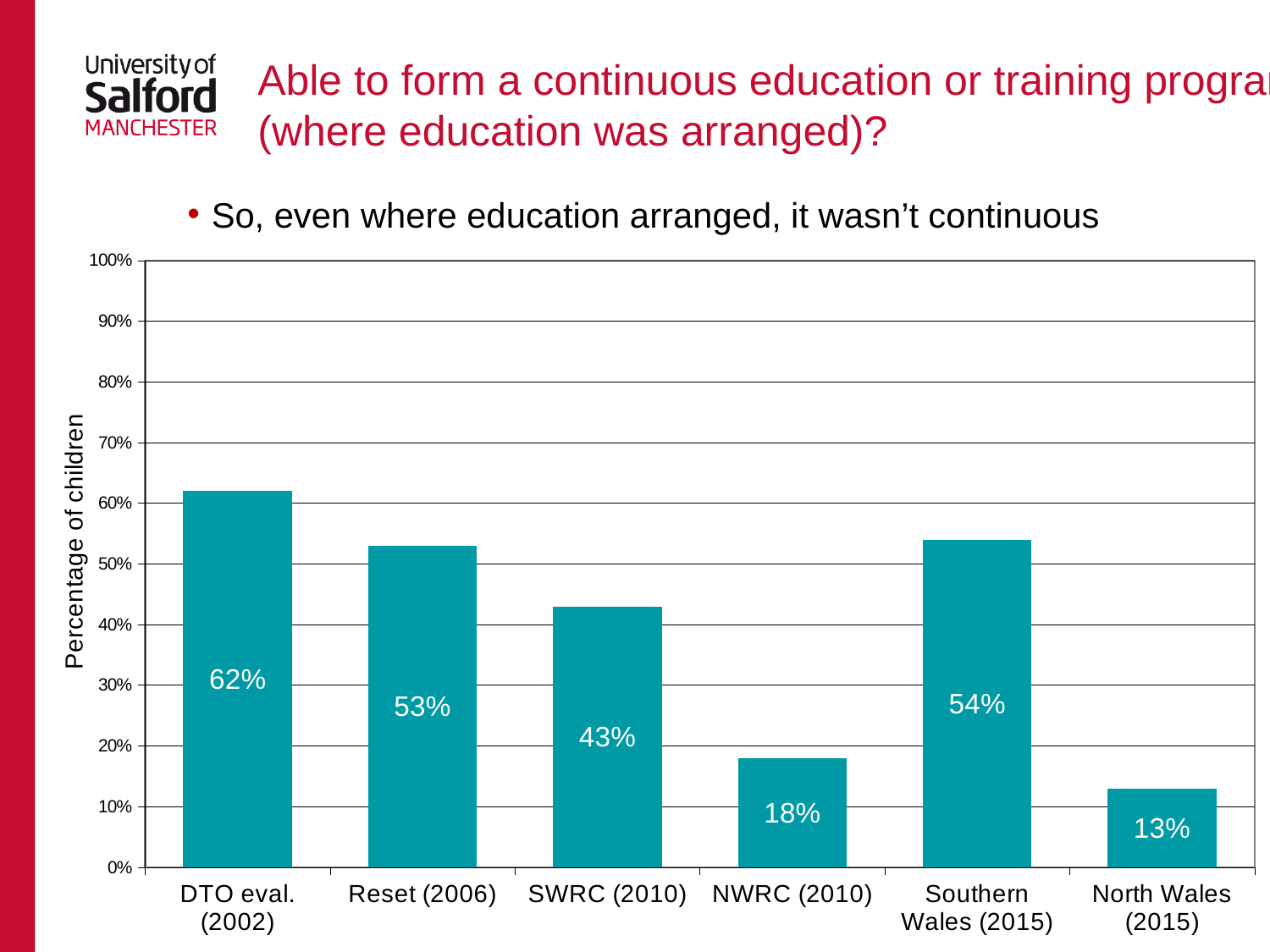

# Able to form a continuous education or training programme (where education was arranged)?
So, even where education arranged, it wasn’t continuous

### Chart

| Category | Continuous |
|---|---|
| DTO eval.(2002) | 0.62 |
| Reset (2006) | 0.53 |
| SWRC (2010) | 0.43 |
| NWRC (2010) | 0.18 |
| Southern Wales (2015) | 0.54 |
| North Wales (2015) | 0.13 |